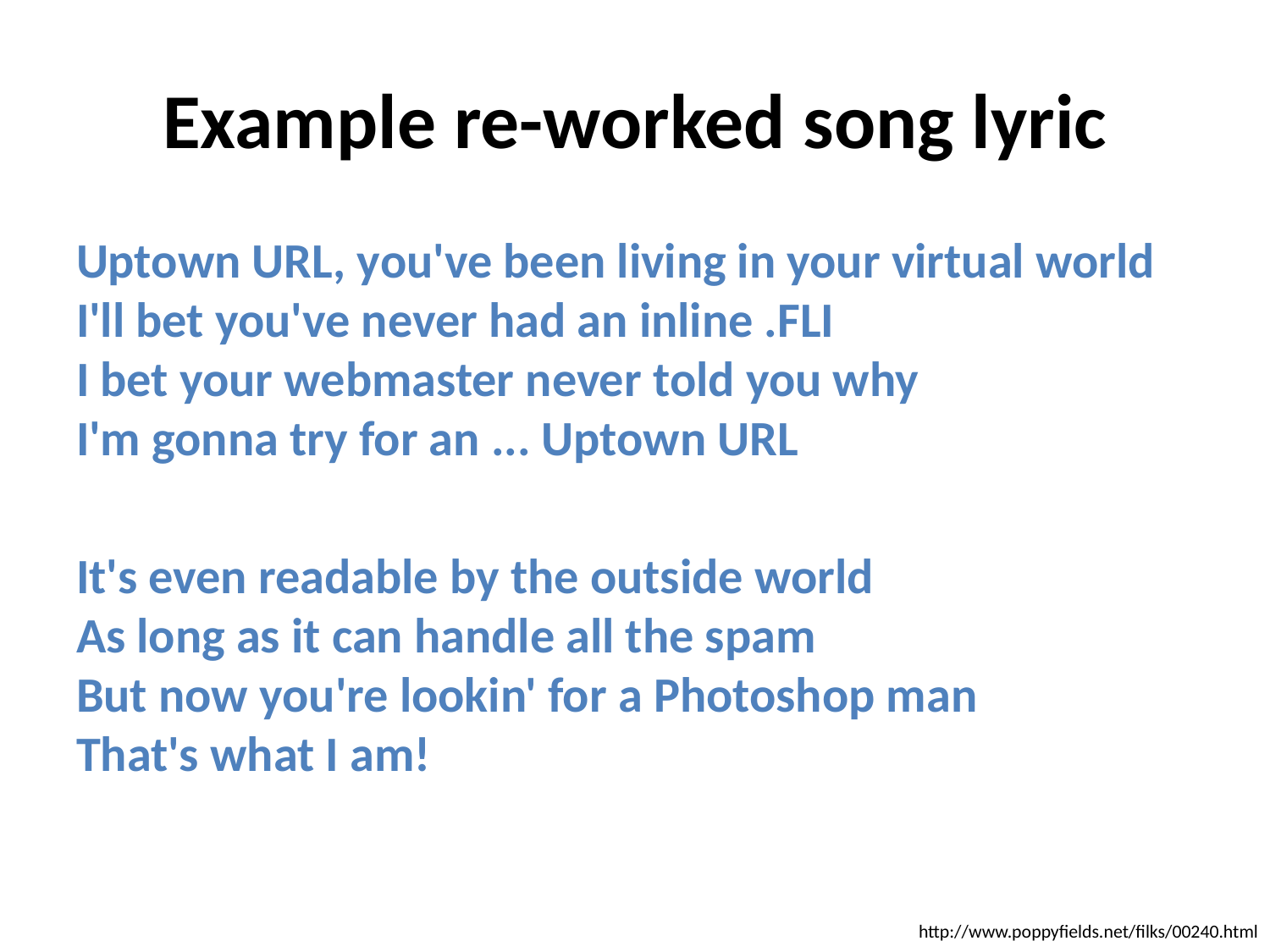

# Example re-worked song lyric
Uptown URL, you've been living in your virtual world
I'll bet you've never had an inline .FLI
I bet your webmaster never told you why
I'm gonna try for an ... Uptown URL

It's even readable by the outside world
As long as it can handle all the spam
But now you're lookin' for a Photoshop man
That's what I am!
http://www.poppyfields.net/filks/00240.html